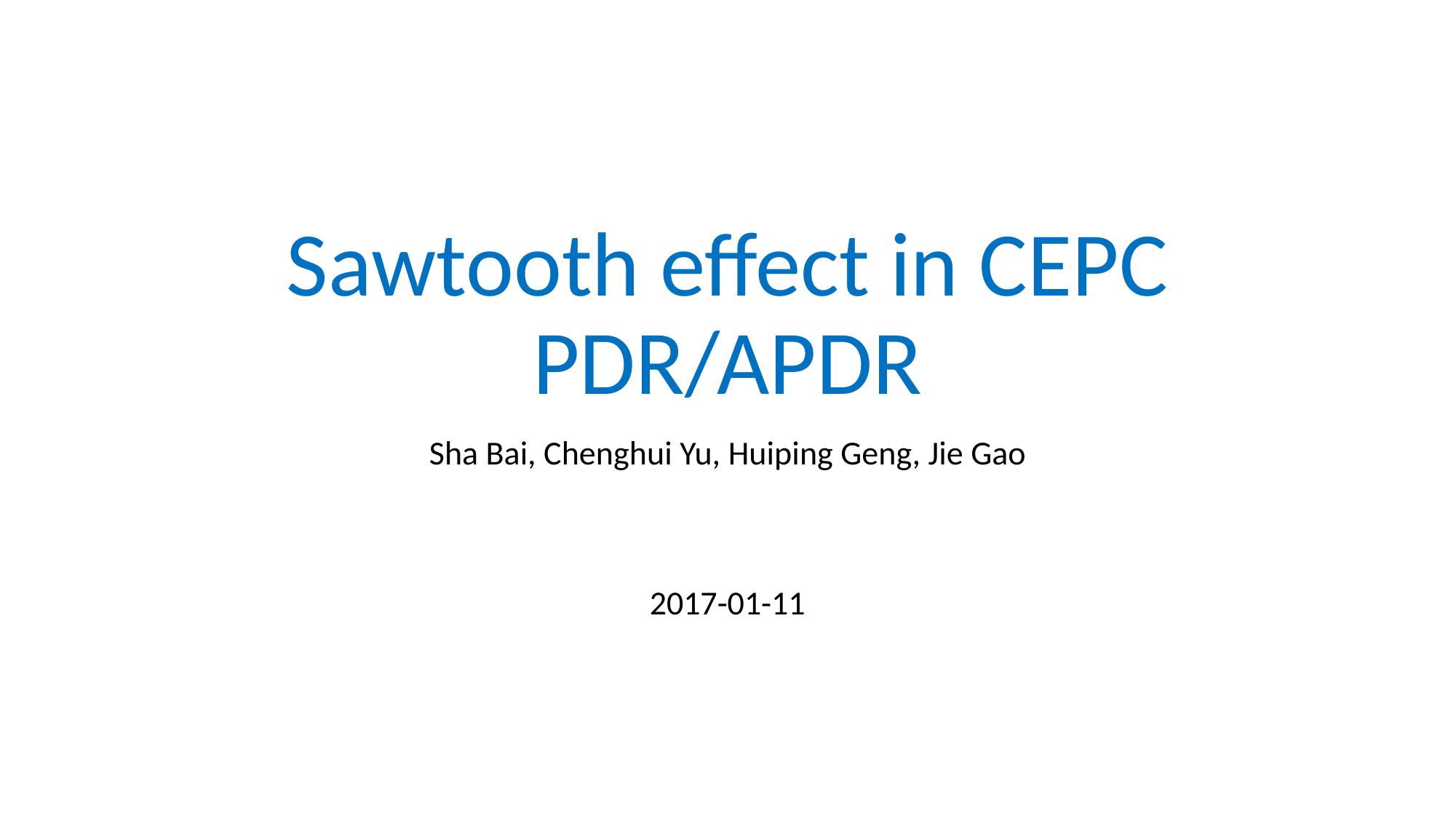

# Sawtooth effect in CEPC PDR/APDR
Sha Bai, Chenghui Yu, Huiping Geng, Jie Gao

2017-01-11